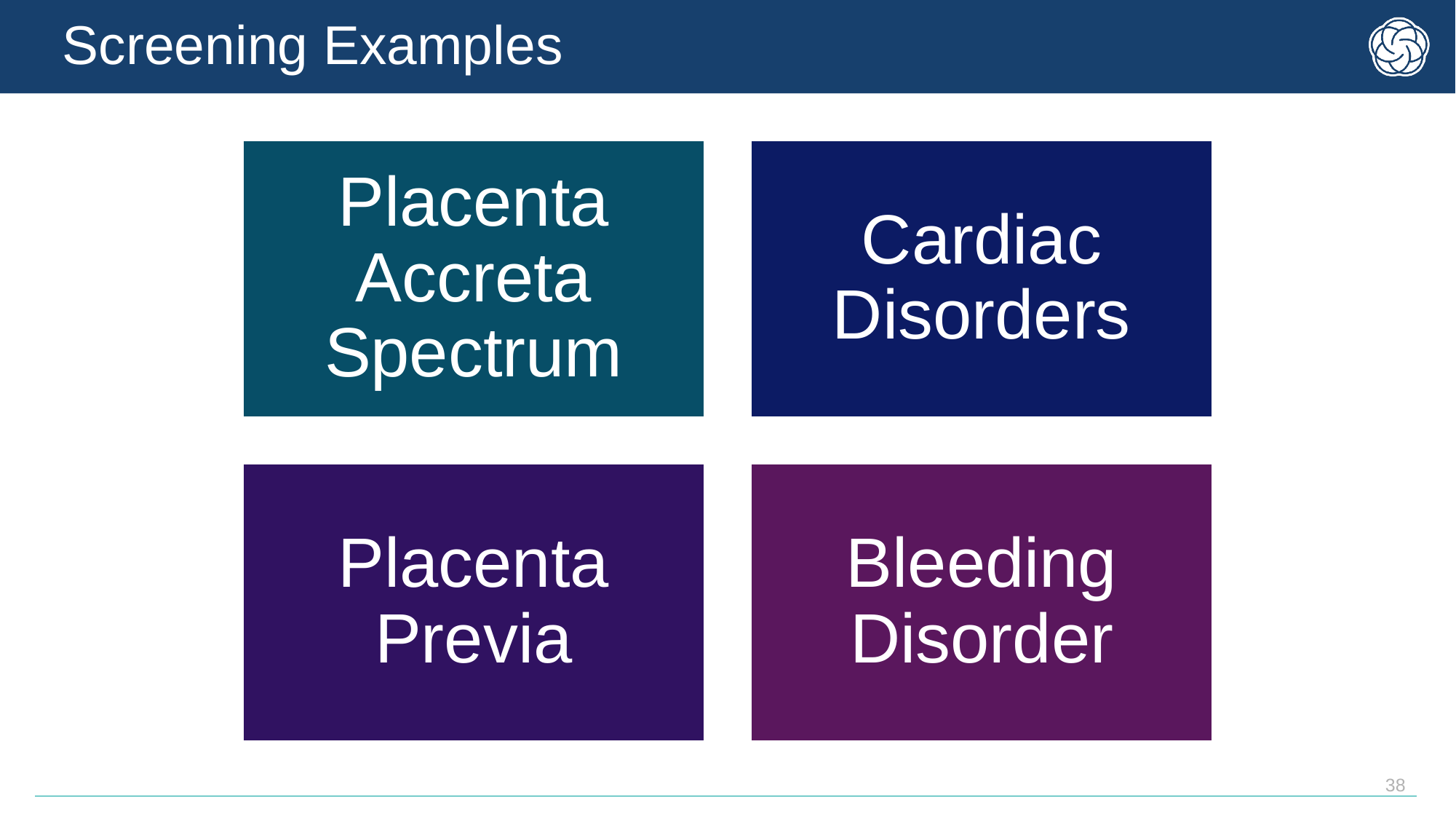

# Screening Examples
Placenta Accreta Spectrum
Cardiac Disorders
Placenta Previa
Bleeding Disorder
38